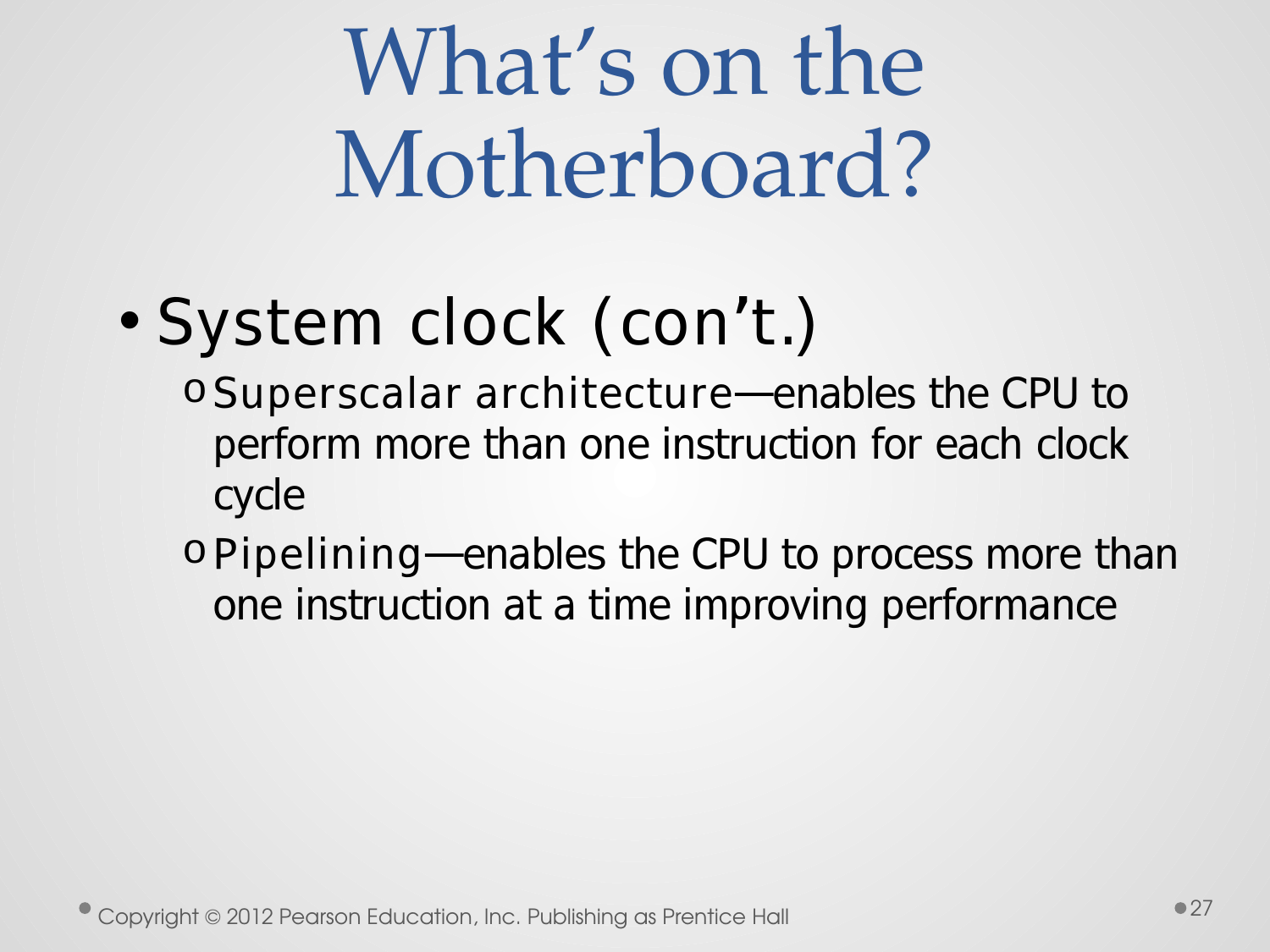

# What’s on the Motherboard?
System clock (con’t.)
Superscalar architecture—enables the CPU to perform more than one instruction for each clock cycle
Pipelining—enables the CPU to process more than one instruction at a time improving performance
27
Copyright © 2012 Pearson Education, Inc. Publishing as Prentice Hall